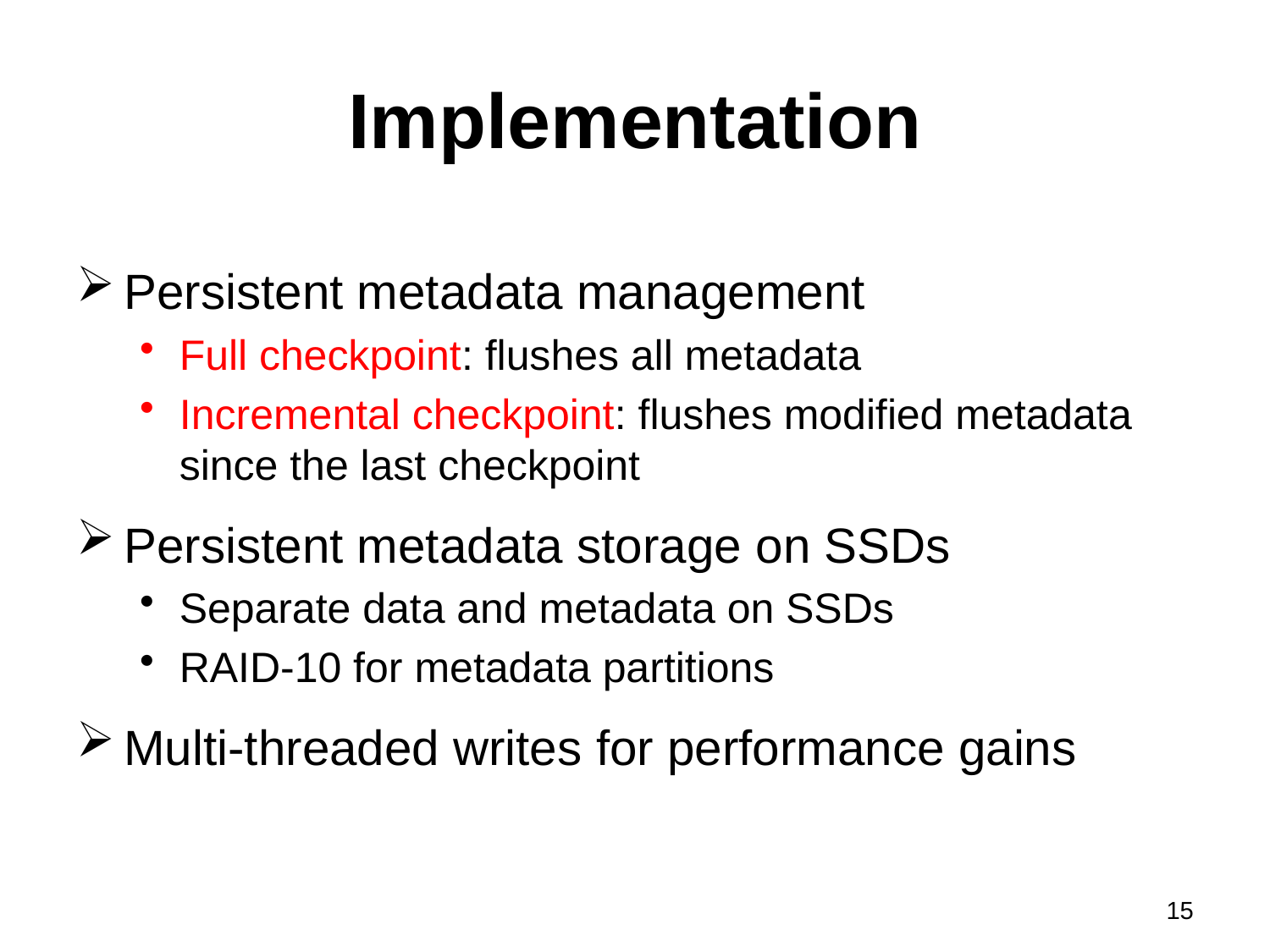

# Implementation
Persistent metadata management
Full checkpoint: flushes all metadata
Incremental checkpoint: flushes modified metadata since the last checkpoint
Persistent metadata storage on SSDs
Separate data and metadata on SSDs
RAID-10 for metadata partitions
Multi-threaded writes for performance gains

15